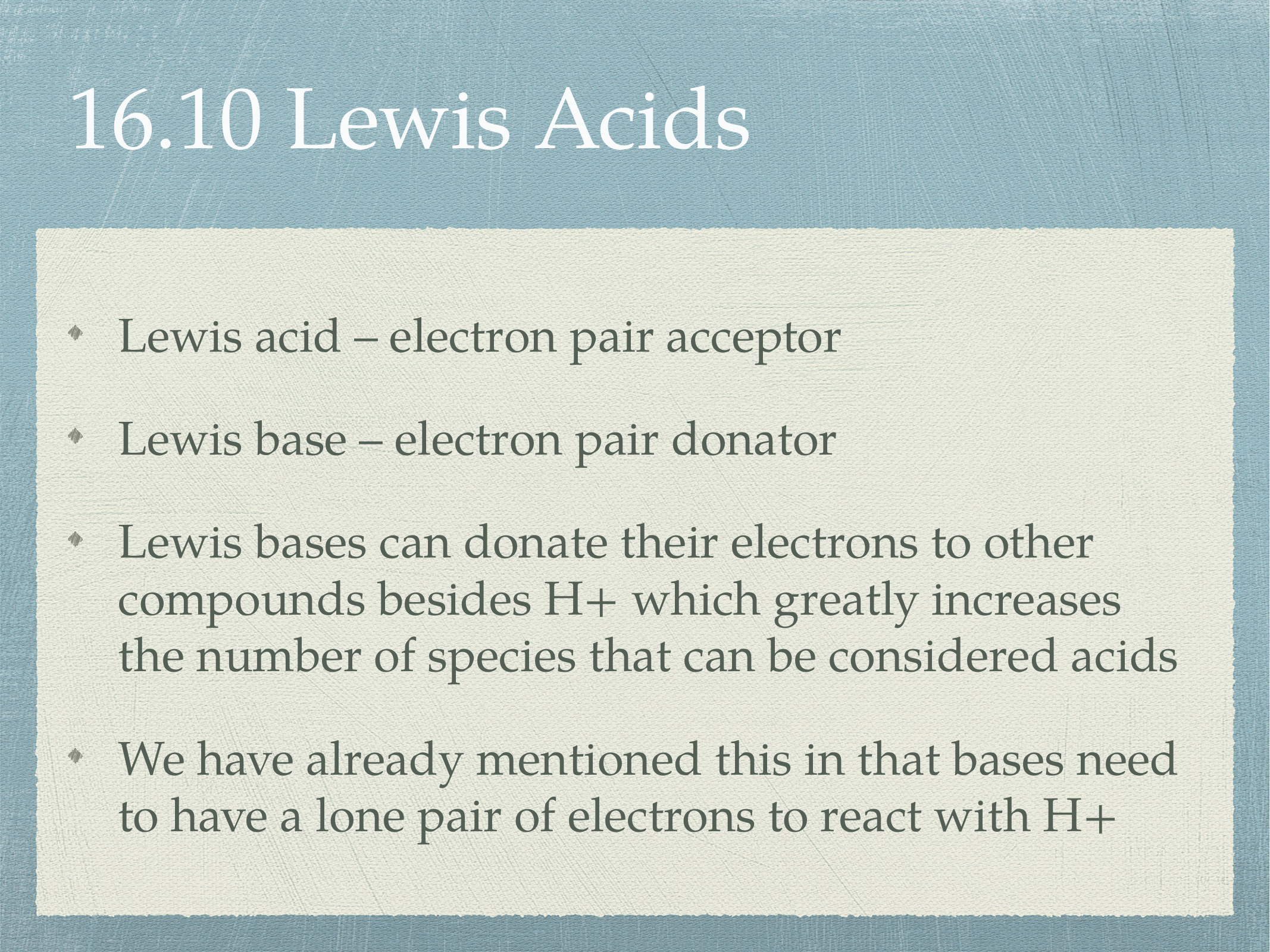

# 16.10 Lewis Acids
Lewis acid – electron pair acceptor
Lewis base – electron pair donator
Lewis bases can donate their electrons to other compounds besides H+ which greatly increases the number of species that can be considered acids
We have already mentioned this in that bases need to have a lone pair of electrons to react with H+